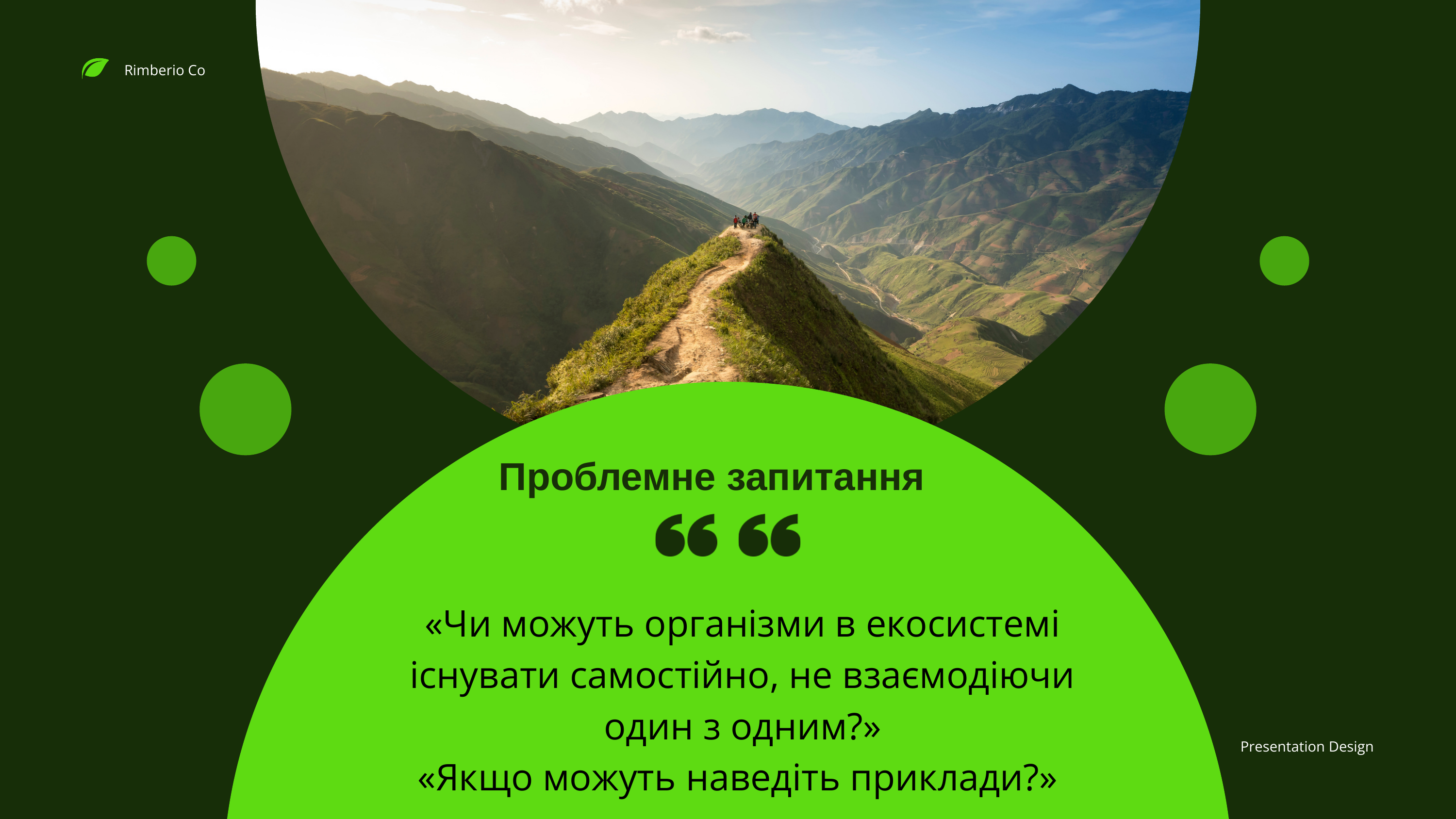

Rimberio Co

Проблемне запитання

«Чи можуть організми в екосистемі існувати самостійно, не взаємодіючи один з одним?»
«Якщо можуть наведіть приклади?»
Presentation Design